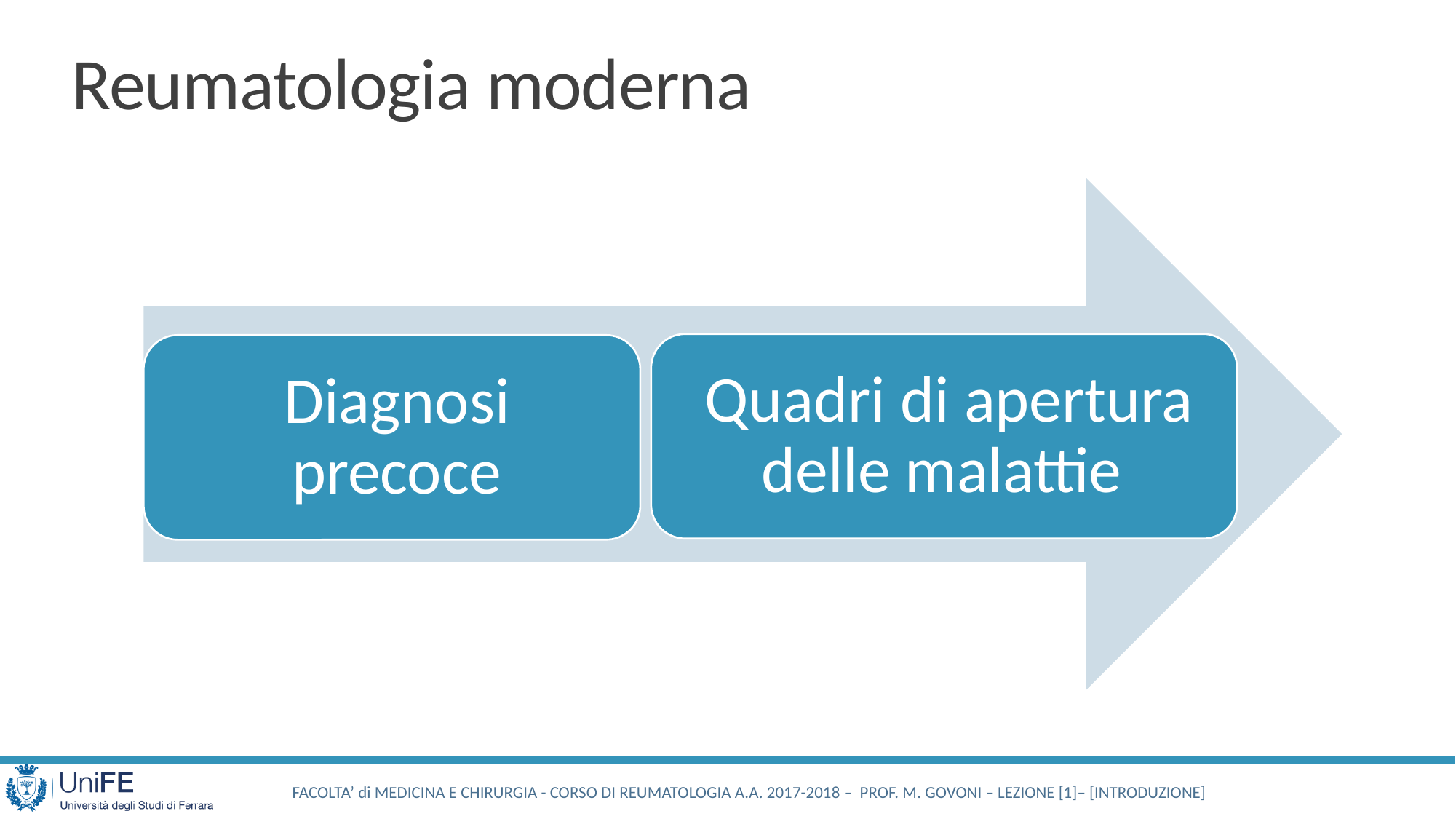

# Reumatologia moderna

Diagnosi precoce
Quadri di apertura delle malattie